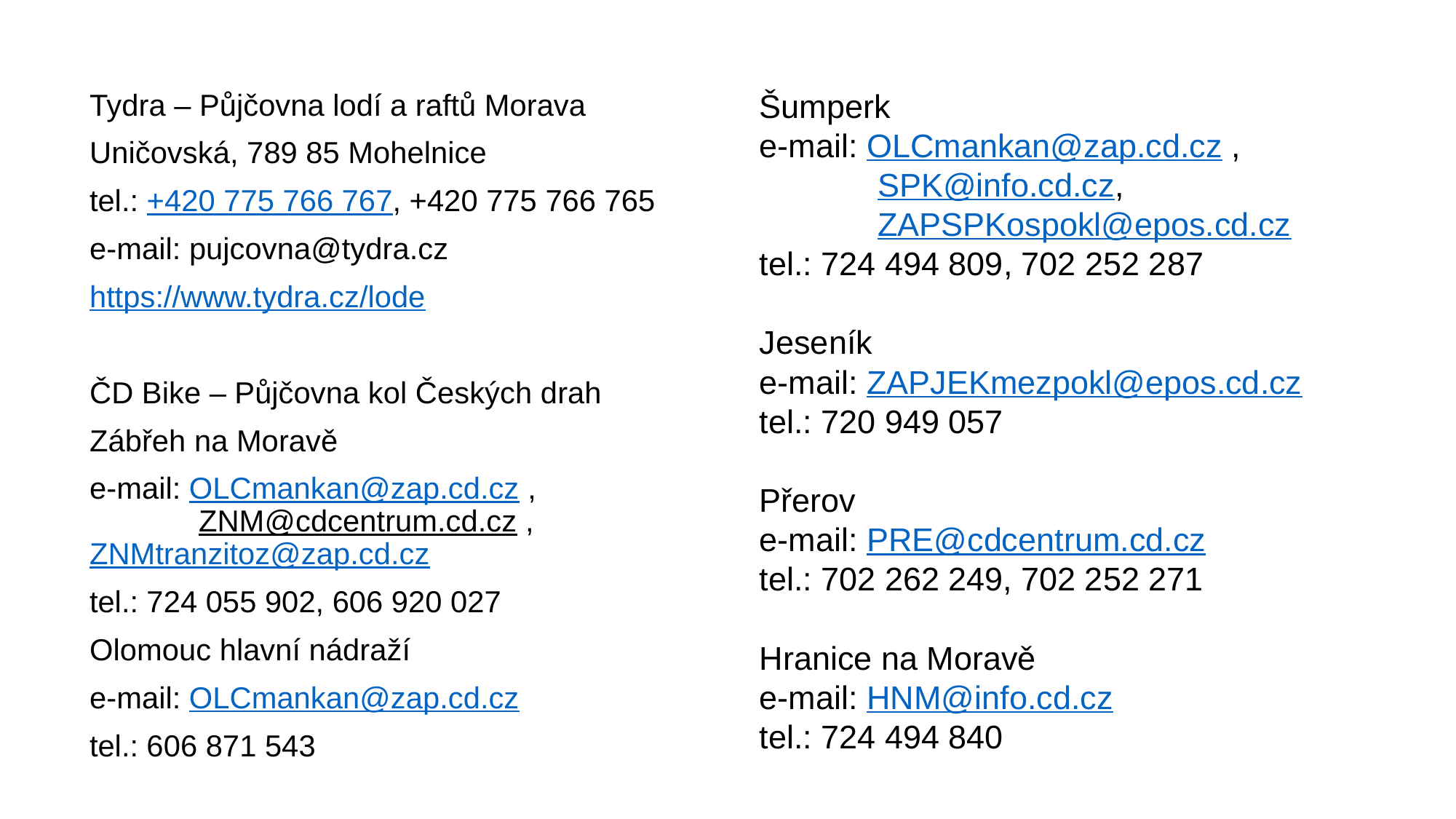

#
Tydra – Půjčovna lodí a raftů Morava
Uničovská, 789 85 Mohelnice
tel.: +420 775 766 767, +420 775 766 765
e-mail: pujcovna@tydra.cz
https://www.tydra.cz/lode

ČD Bike – Půjčovna kol Českých drah
Zábřeh na Moravě
e-mail: OLCmankan@zap.cd.cz ,             	ZNM@cdcentrum.cd.cz , 	ZNMtranzitoz@zap.cd.cz
tel.: 724 055 902, 606 920 027
Olomouc hlavní nádraží
e-mail: OLCmankan@zap.cd.cz
tel.: 606 871 543

Šumperk
e-mail: OLCmankan@zap.cd.cz ,
             SPK@info.cd.cz,
             ZAPSPKospokl@epos.cd.cz
tel.: 724 494 809, 702 252 287

Jeseník
e-mail: ZAPJEKmezpokl@epos.cd.cz
tel.: 720 949 057

Přerov
e-mail: PRE@cdcentrum.cd.cz
tel.: 702 262 249, 702 252 271

Hranice na Moravě
e-mail: HNM@info.cd.cz
tel.: 724 494 840